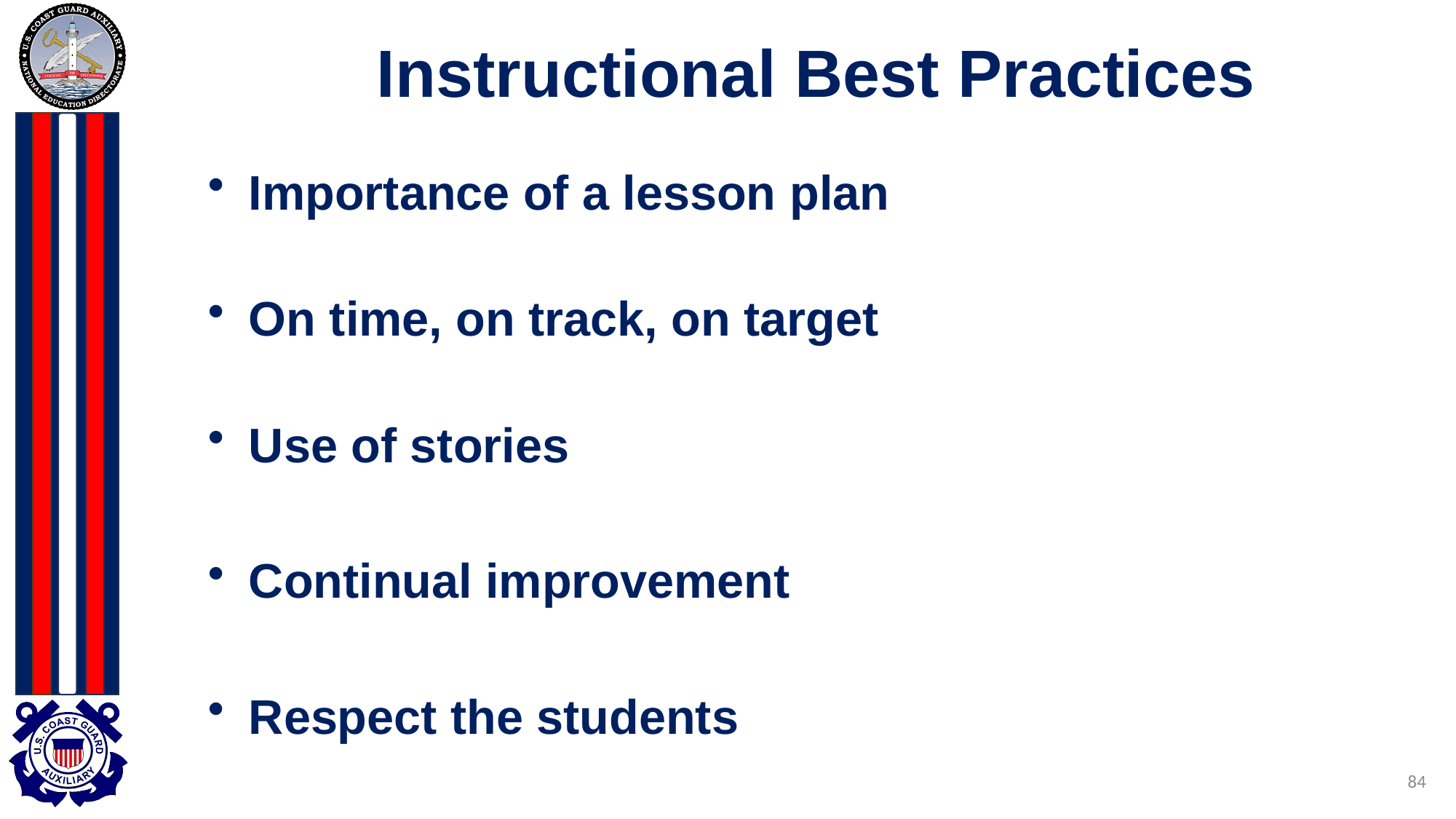

# Instructional Best Practices
Importance of a lesson plan
On time, on track, on target
Use of stories

Continual improvement

Respect the students
84